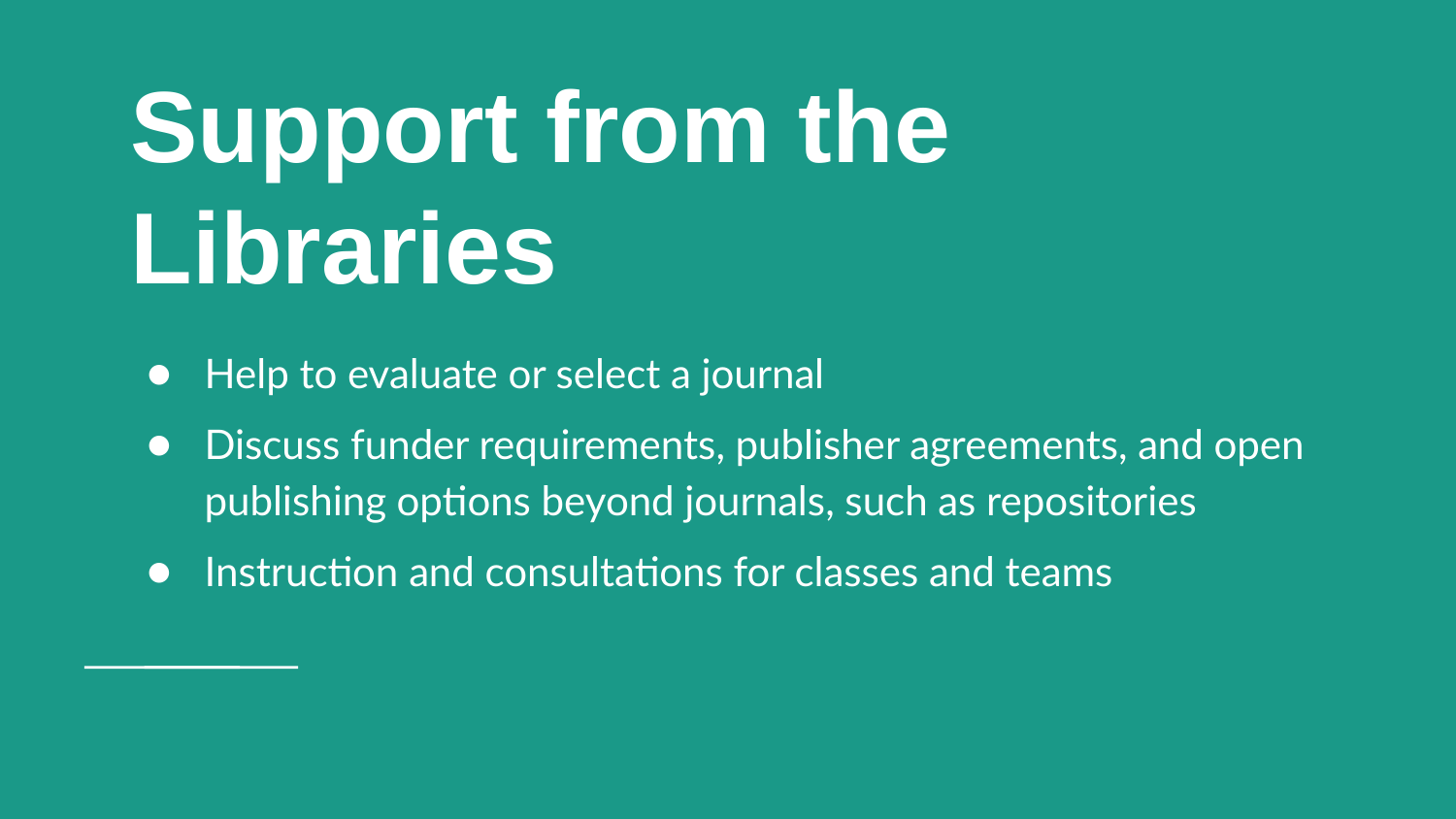

# Support from the Libraries
Help to evaluate or select a journal
Discuss funder requirements, publisher agreements, and open publishing options beyond journals, such as repositories
Instruction and consultations for classes and teams